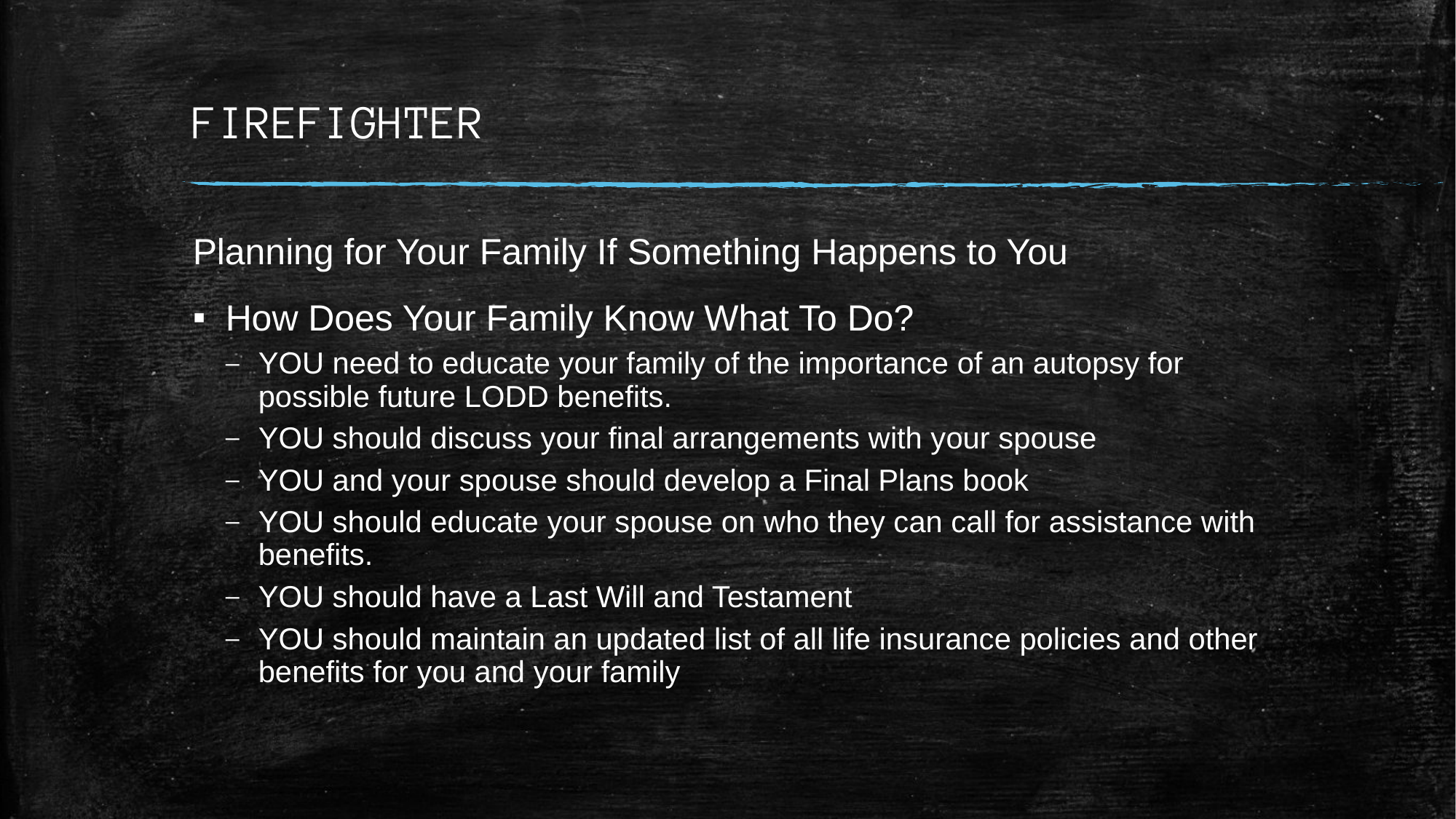

# FIREFIGHTER
Planning for Your Family If Something Happens to You
How Does Your Family Know What To Do?
YOU need to educate your family of the importance of an autopsy for possible future LODD benefits.
YOU should discuss your final arrangements with your spouse
YOU and your spouse should develop a Final Plans book
YOU should educate your spouse on who they can call for assistance with benefits.
YOU should have a Last Will and Testament
YOU should maintain an updated list of all life insurance policies and other benefits for you and your family